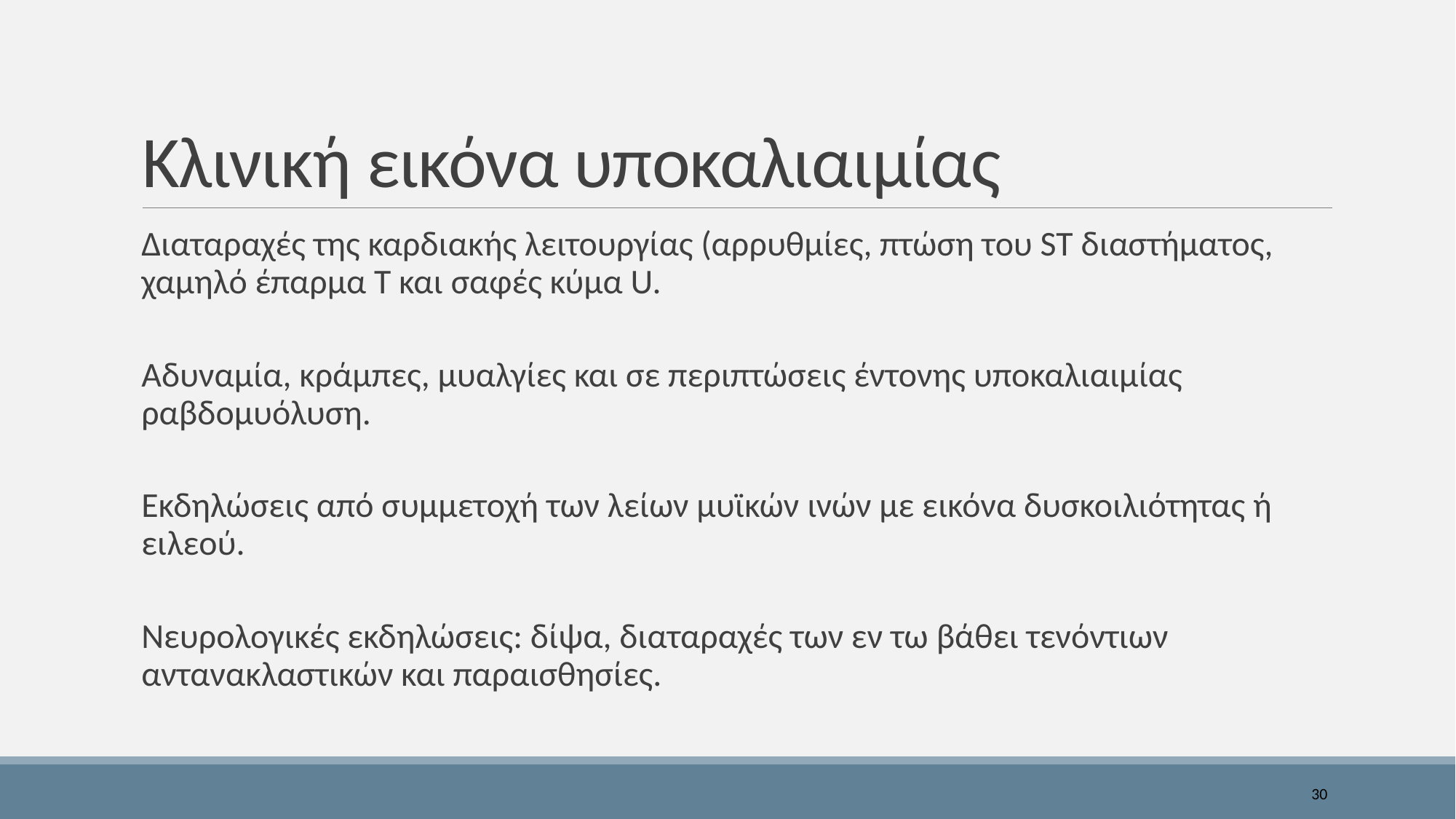

# Κλινική εικόνα υποκαλιαιμίας
Διαταραχές της καρδιακής λειτουργίας (αρρυθμίες, πτώση του ST διαστήματος, χαμηλό έπαρμα Τ και σαφές κύμα U.
Αδυναμία, κράμπες, μυαλγίες και σε περιπτώσεις έντονης υποκαλιαιμίας ραβδομυόλυση.
Εκδηλώσεις από συμμετοχή των λείων μυϊκών ινών με εικόνα δυσκοιλιότητας ή ειλεού.
Νευρολογικές εκδηλώσεις: δίψα, διαταραχές των εν τω βάθει τενόντιων αντανακλαστικών και παραισθησίες.
30